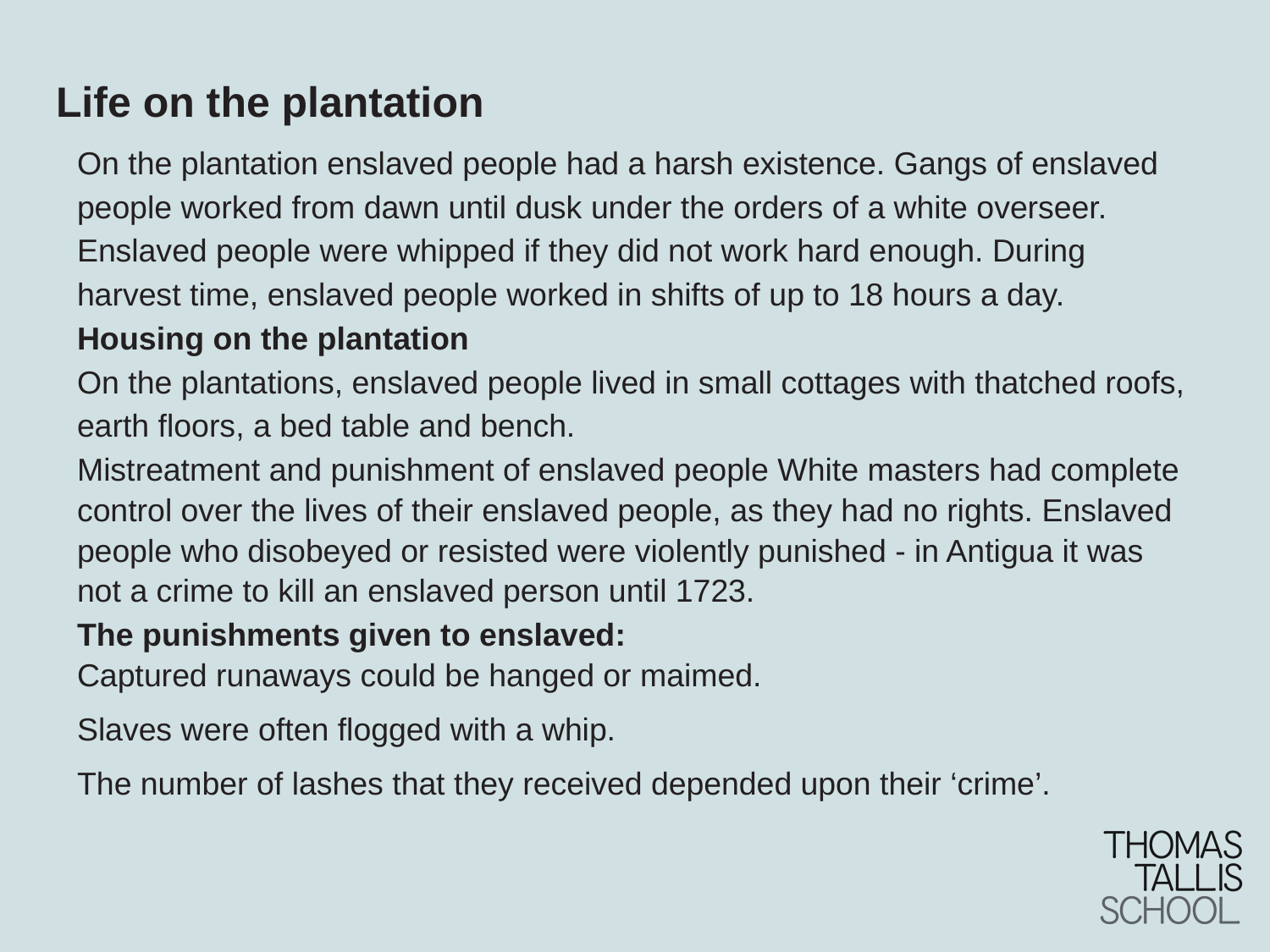

# Life on the plantation
On the plantation enslaved people had a harsh existence. Gangs of enslaved people worked from dawn until dusk under the orders of a white overseer. Enslaved people were whipped if they did not work hard enough. During harvest time, enslaved people worked in shifts of up to 18 hours a day.
Housing on the plantation
On the plantations, enslaved people lived in small cottages with thatched roofs, earth floors, a bed table and bench.
Mistreatment and punishment of enslaved people White masters had complete control over the lives of their enslaved people, as they had no rights. Enslaved people who disobeyed or resisted were violently punished - in Antigua it was not a crime to kill an enslaved person until 1723.
The punishments given to enslaved:
Captured runaways could be hanged or maimed.
Slaves were often flogged with a whip.
The number of lashes that they received depended upon their ‘crime’.